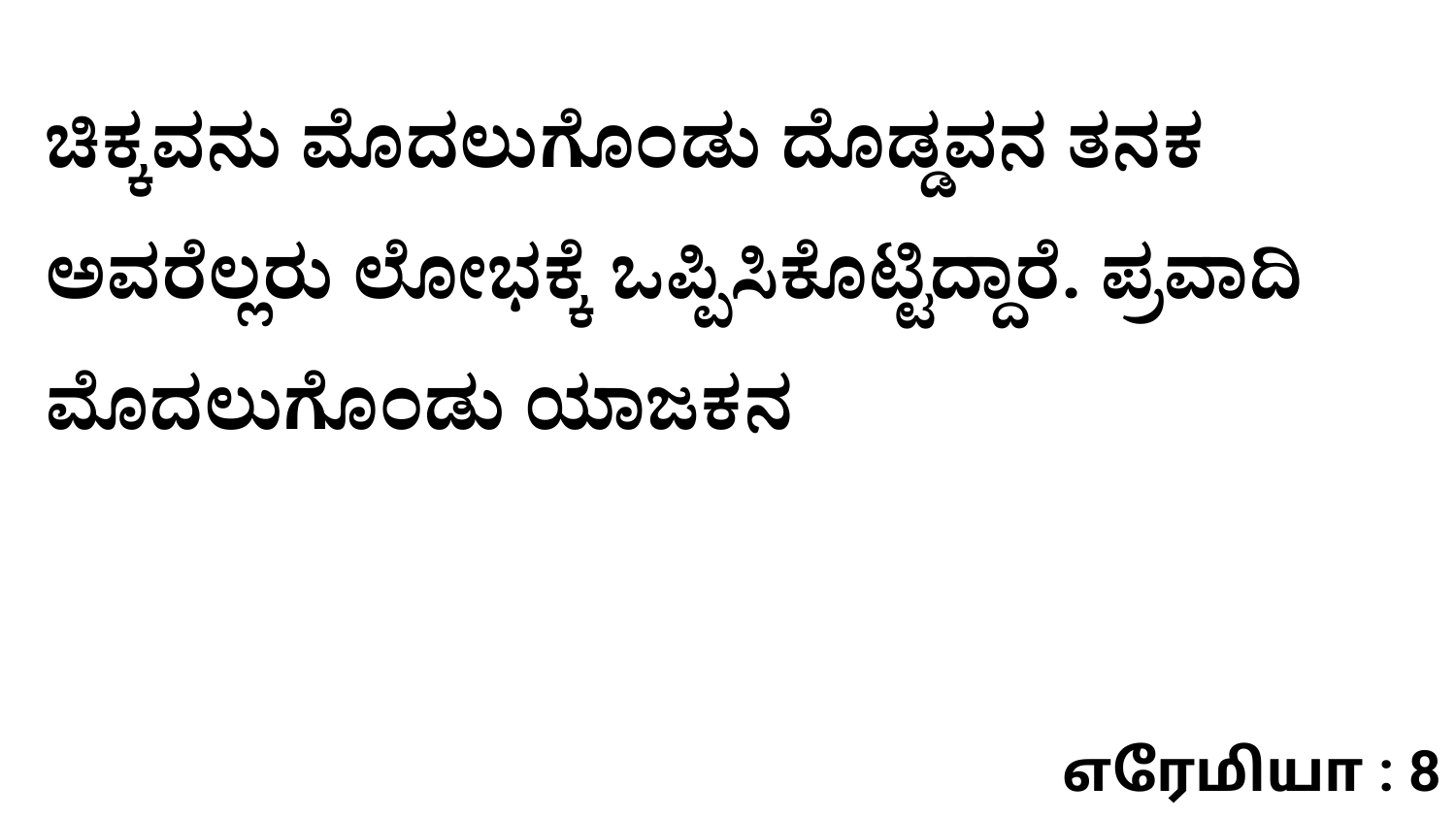

ಚಿಕ್ಕವನು ಮೊದಲುಗೊಂಡು ದೊಡ್ಡವನ ತನಕ ಅವರೆಲ್ಲರು ಲೋಭಕ್ಕೆ ಒಪ್ಪಿಸಿಕೊಟ್ಟಿದ್ದಾರೆ. ಪ್ರವಾದಿ ಮೊದಲುಗೊಂಡು ಯಾಜಕನ
எரேமியா : 8